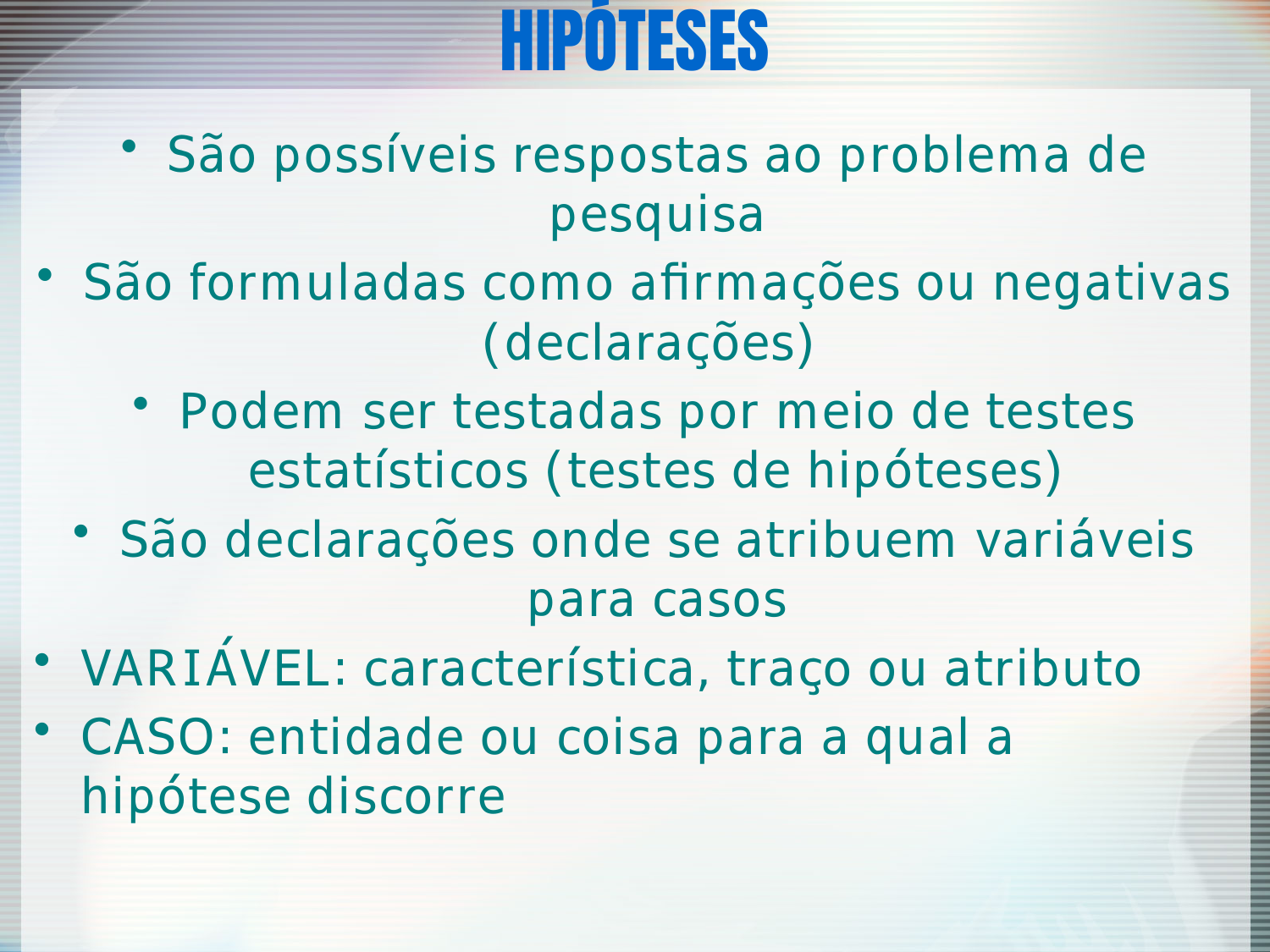

# HIPÓTESES
São possíveis respostas ao problema de pesquisa
São formuladas como afirmações ou negativas (declarações)
Podem ser testadas por meio de testes estatísticos (testes de hipóteses)
São declarações onde se atribuem variáveis para casos
VARIÁVEL: característica, traço ou atributo
CASO: entidade ou coisa para a qual a hipótese discorre